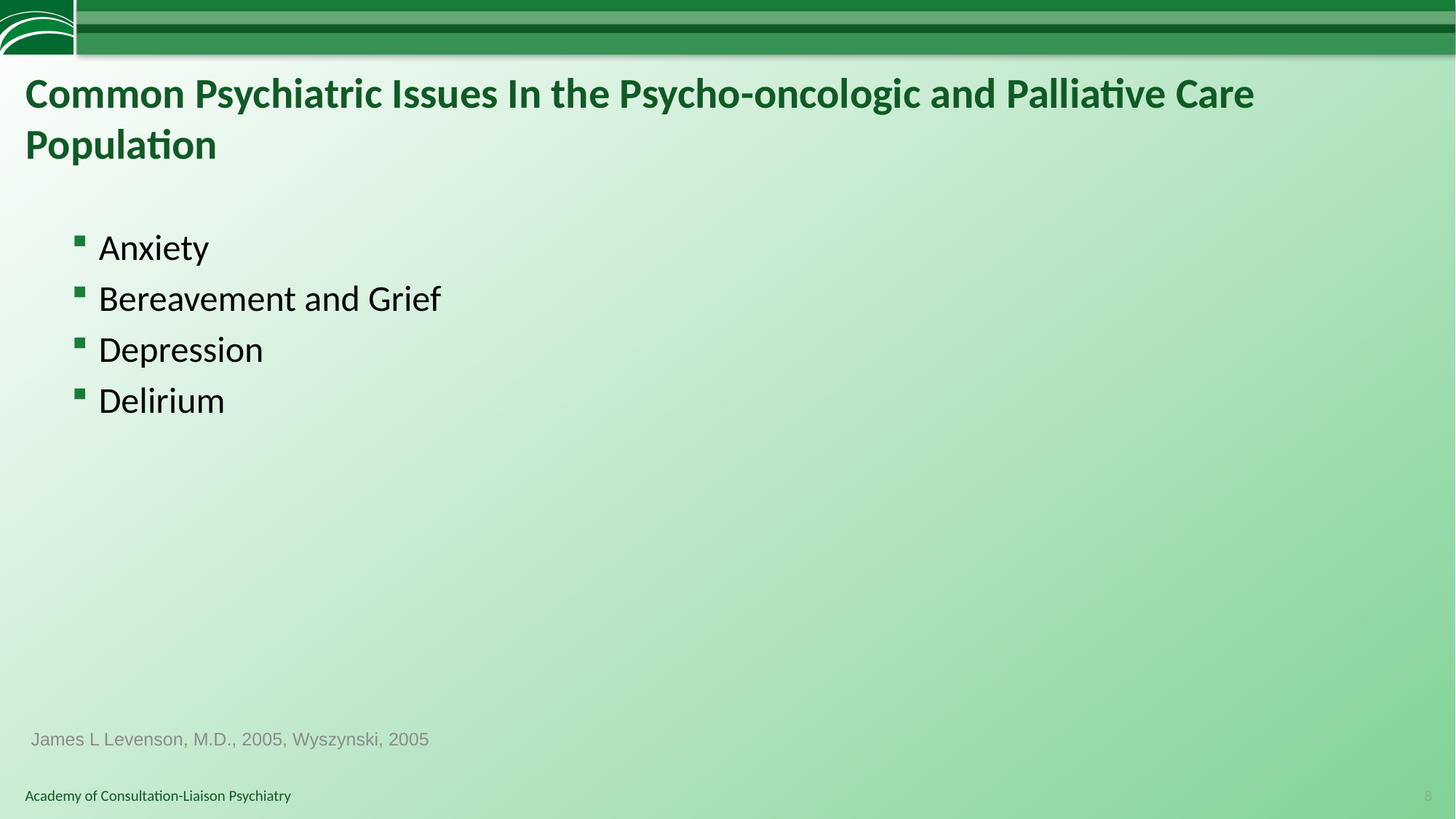

# Common Psychiatric Issues In the Psycho-oncologic and Palliative Care Population
Anxiety
Bereavement and Grief
Depression
Delirium

James L Levenson, M.D., 2005, Wyszynski, 2005
8